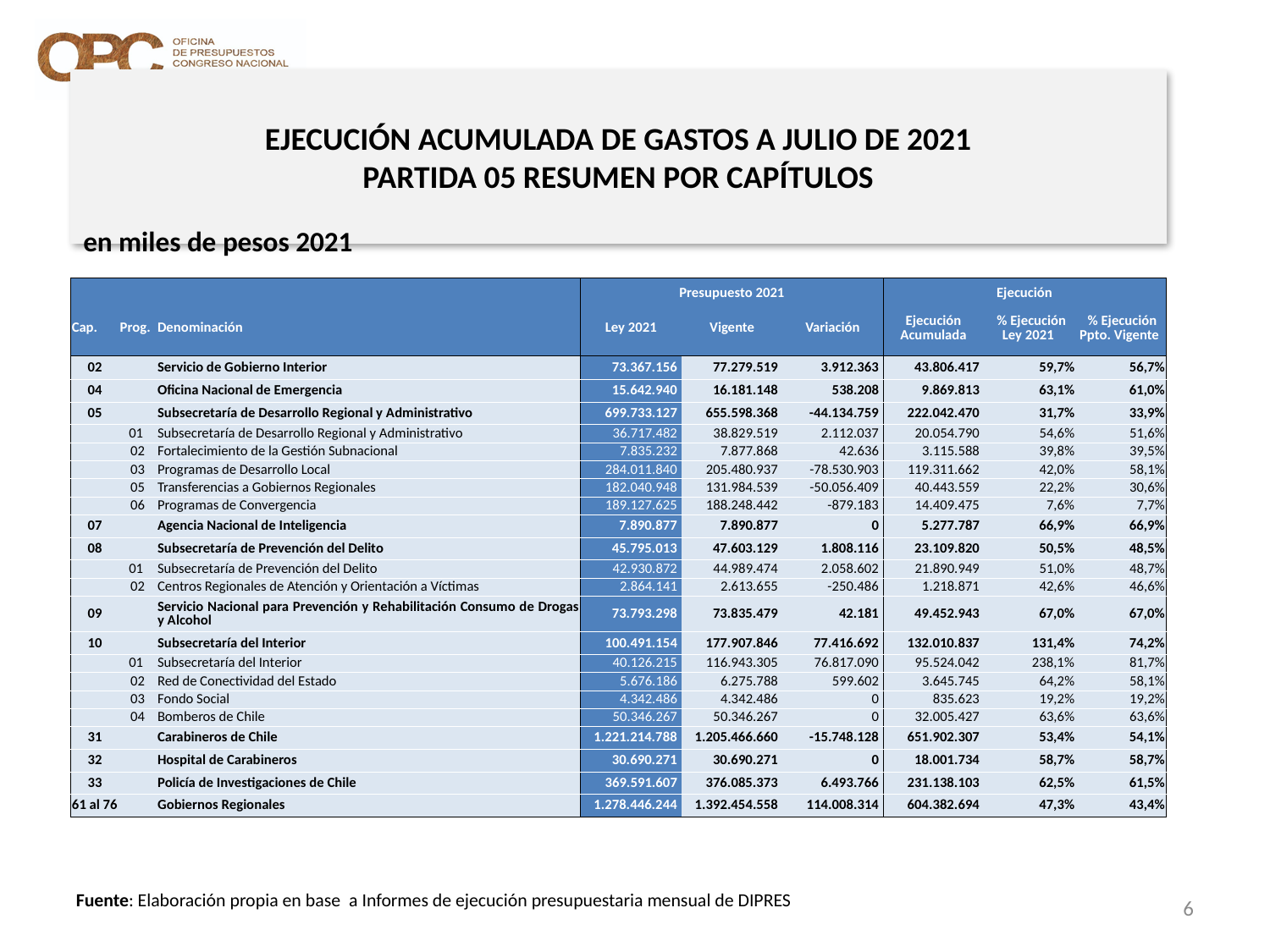

# EJECUCIÓN ACUMULADA DE GASTOS A JULIO DE 2021 PARTIDA 05 RESUMEN POR CAPÍTULOS
en miles de pesos 2021
|  |  |  | Presupuesto 2021 |  |  | Ejecución |  |  |
| --- | --- | --- | --- | --- | --- | --- | --- | --- |
| Cap. | Prog. | Denominación | Ley 2021 | Vigente | Variación | Ejecución Acumulada | % Ejecución Ley 2021 | % Ejecución Ppto. Vigente |
| 02 |  | Servicio de Gobierno Interior | 73.367.156 | 77.279.519 | 3.912.363 | 43.806.417 | 59,7% | 56,7% |
| 04 |  | Oficina Nacional de Emergencia | 15.642.940 | 16.181.148 | 538.208 | 9.869.813 | 63,1% | 61,0% |
| 05 |  | Subsecretaría de Desarrollo Regional y Administrativo | 699.733.127 | 655.598.368 | -44.134.759 | 222.042.470 | 31,7% | 33,9% |
|  | 01 | Subsecretaría de Desarrollo Regional y Administrativo | 36.717.482 | 38.829.519 | 2.112.037 | 20.054.790 | 54,6% | 51,6% |
|  | 02 | Fortalecimiento de la Gestión Subnacional | 7.835.232 | 7.877.868 | 42.636 | 3.115.588 | 39,8% | 39,5% |
|  | 03 | Programas de Desarrollo Local | 284.011.840 | 205.480.937 | -78.530.903 | 119.311.662 | 42,0% | 58,1% |
|  | 05 | Transferencias a Gobiernos Regionales | 182.040.948 | 131.984.539 | -50.056.409 | 40.443.559 | 22,2% | 30,6% |
|  | 06 | Programas de Convergencia | 189.127.625 | 188.248.442 | -879.183 | 14.409.475 | 7,6% | 7,7% |
| 07 |  | Agencia Nacional de Inteligencia | 7.890.877 | 7.890.877 | 0 | 5.277.787 | 66,9% | 66,9% |
| 08 |  | Subsecretaría de Prevención del Delito | 45.795.013 | 47.603.129 | 1.808.116 | 23.109.820 | 50,5% | 48,5% |
|  | 01 | Subsecretaría de Prevención del Delito | 42.930.872 | 44.989.474 | 2.058.602 | 21.890.949 | 51,0% | 48,7% |
|  | 02 | Centros Regionales de Atención y Orientación a Víctimas | 2.864.141 | 2.613.655 | -250.486 | 1.218.871 | 42,6% | 46,6% |
| 09 |  | Servicio Nacional para Prevención y Rehabilitación Consumo de Drogas y Alcohol | 73.793.298 | 73.835.479 | 42.181 | 49.452.943 | 67,0% | 67,0% |
| 10 |  | Subsecretaría del Interior | 100.491.154 | 177.907.846 | 77.416.692 | 132.010.837 | 131,4% | 74,2% |
|  | 01 | Subsecretaría del Interior | 40.126.215 | 116.943.305 | 76.817.090 | 95.524.042 | 238,1% | 81,7% |
|  | 02 | Red de Conectividad del Estado | 5.676.186 | 6.275.788 | 599.602 | 3.645.745 | 64,2% | 58,1% |
|  | 03 | Fondo Social | 4.342.486 | 4.342.486 | 0 | 835.623 | 19,2% | 19,2% |
|  | 04 | Bomberos de Chile | 50.346.267 | 50.346.267 | 0 | 32.005.427 | 63,6% | 63,6% |
| 31 |  | Carabineros de Chile | 1.221.214.788 | 1.205.466.660 | -15.748.128 | 651.902.307 | 53,4% | 54,1% |
| 32 |  | Hospital de Carabineros | 30.690.271 | 30.690.271 | 0 | 18.001.734 | 58,7% | 58,7% |
| 33 |  | Policía de Investigaciones de Chile | 369.591.607 | 376.085.373 | 6.493.766 | 231.138.103 | 62,5% | 61,5% |
| 61 al 76 |  | Gobiernos Regionales | 1.278.446.244 | 1.392.454.558 | 114.008.314 | 604.382.694 | 47,3% | 43,4% |
6